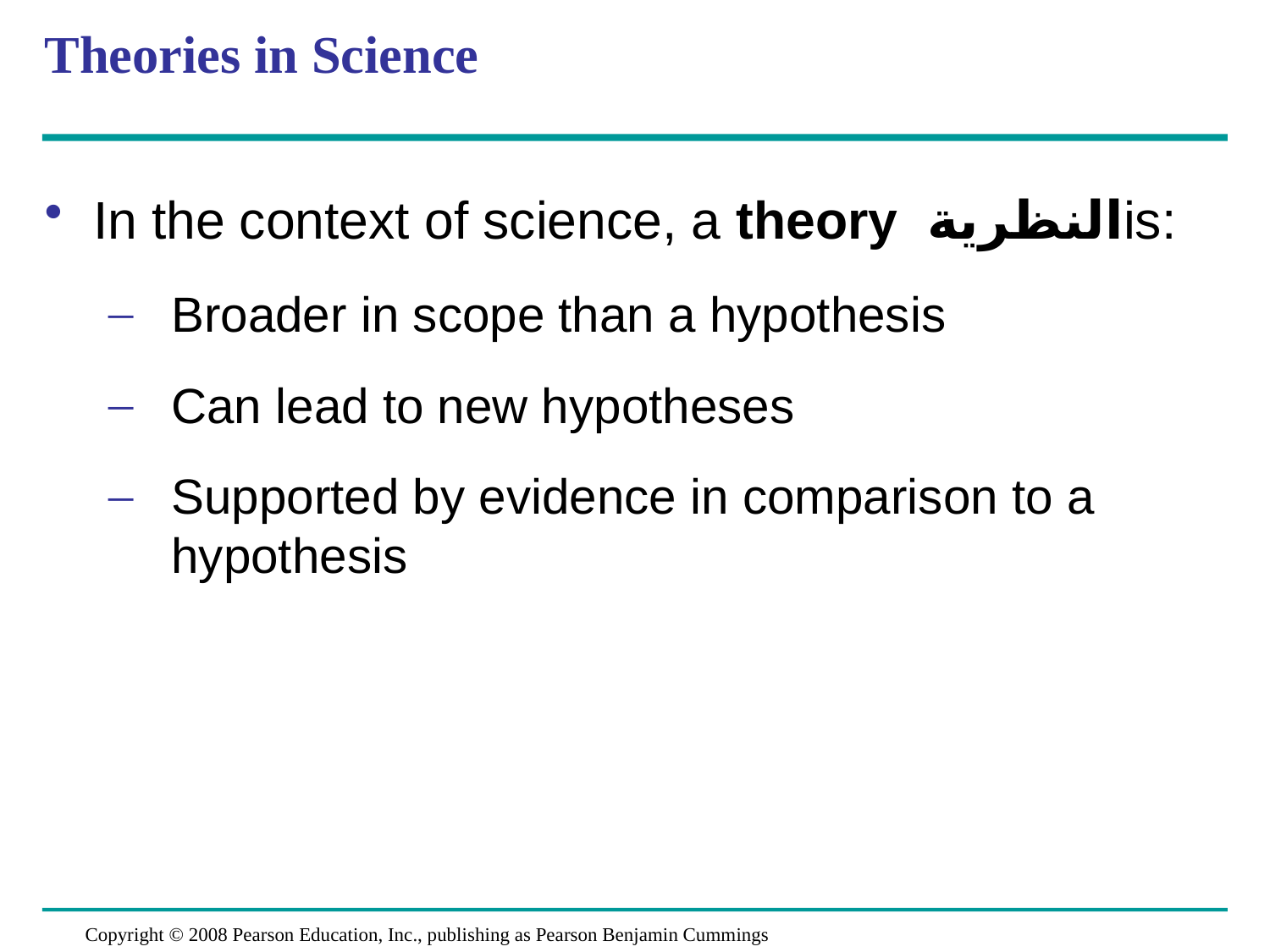

# Theories in Science

In the context of science, a theory  النظريةis:
Broader in scope than a hypothesis
Can lead to new hypotheses
Supported by evidence in comparison to a hypothesis

Copyright © 2008 Pearson Education, Inc., publishing as Pearson Benjamin Cummings